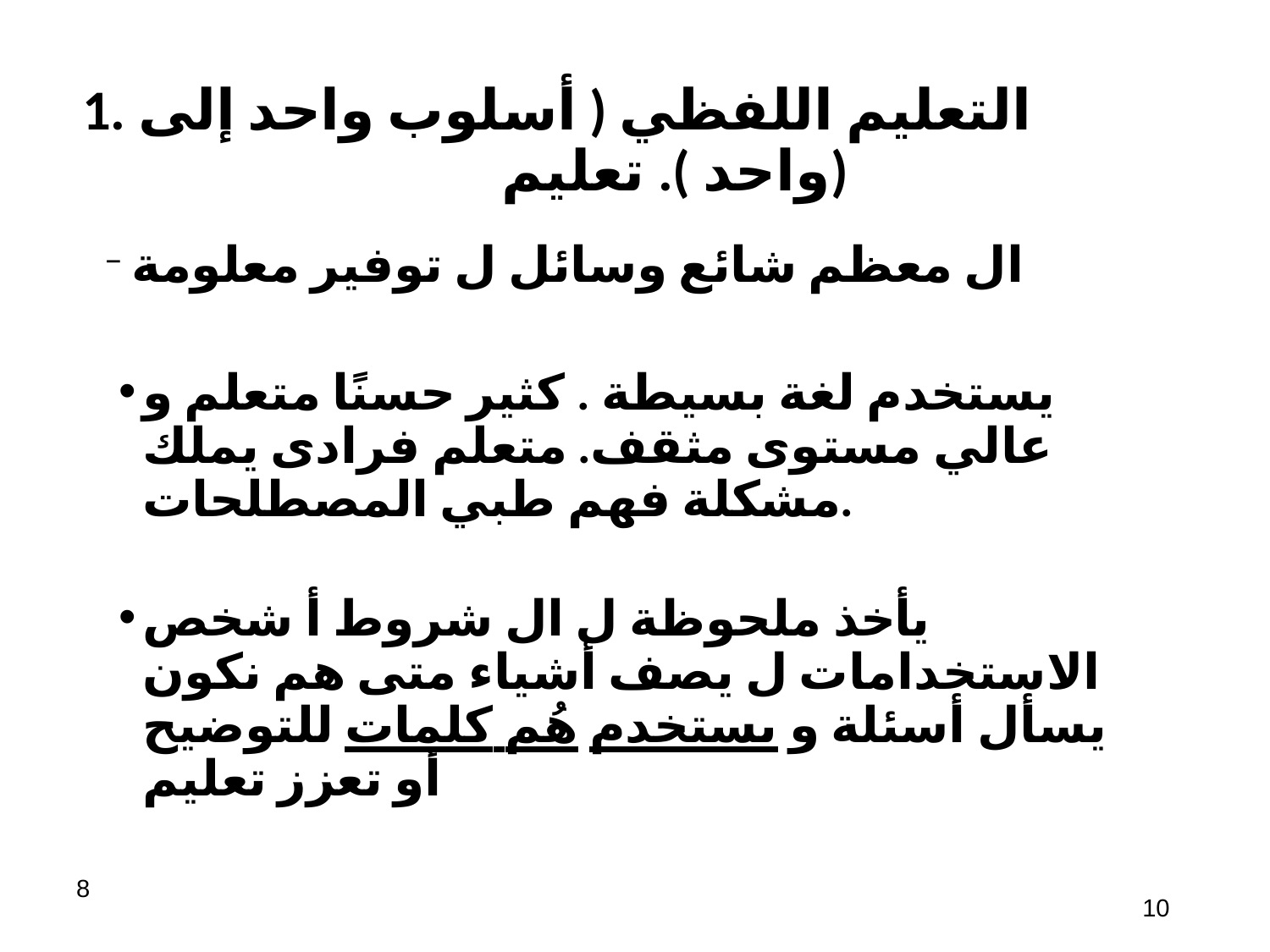

# 1. التعليم اللفظي ( أسلوب واحد إلى واحد ). تعليم)
ال معظم شائع وسائل ل توفير معلومة

يستخدم لغة بسيطة . كثير حسنًا متعلم و عالي مستوى مثقف. متعلم فرادى يملك مشكلة فهم طبي المصطلحات.

يأخذ ملحوظة ل ال شروط أ شخص الاستخدامات ل يصف أشياء متى هم نكون يسأل أسئلة و يستخدم هُم كلمات للتوضيح​ أو تعزز تعليم
8
10